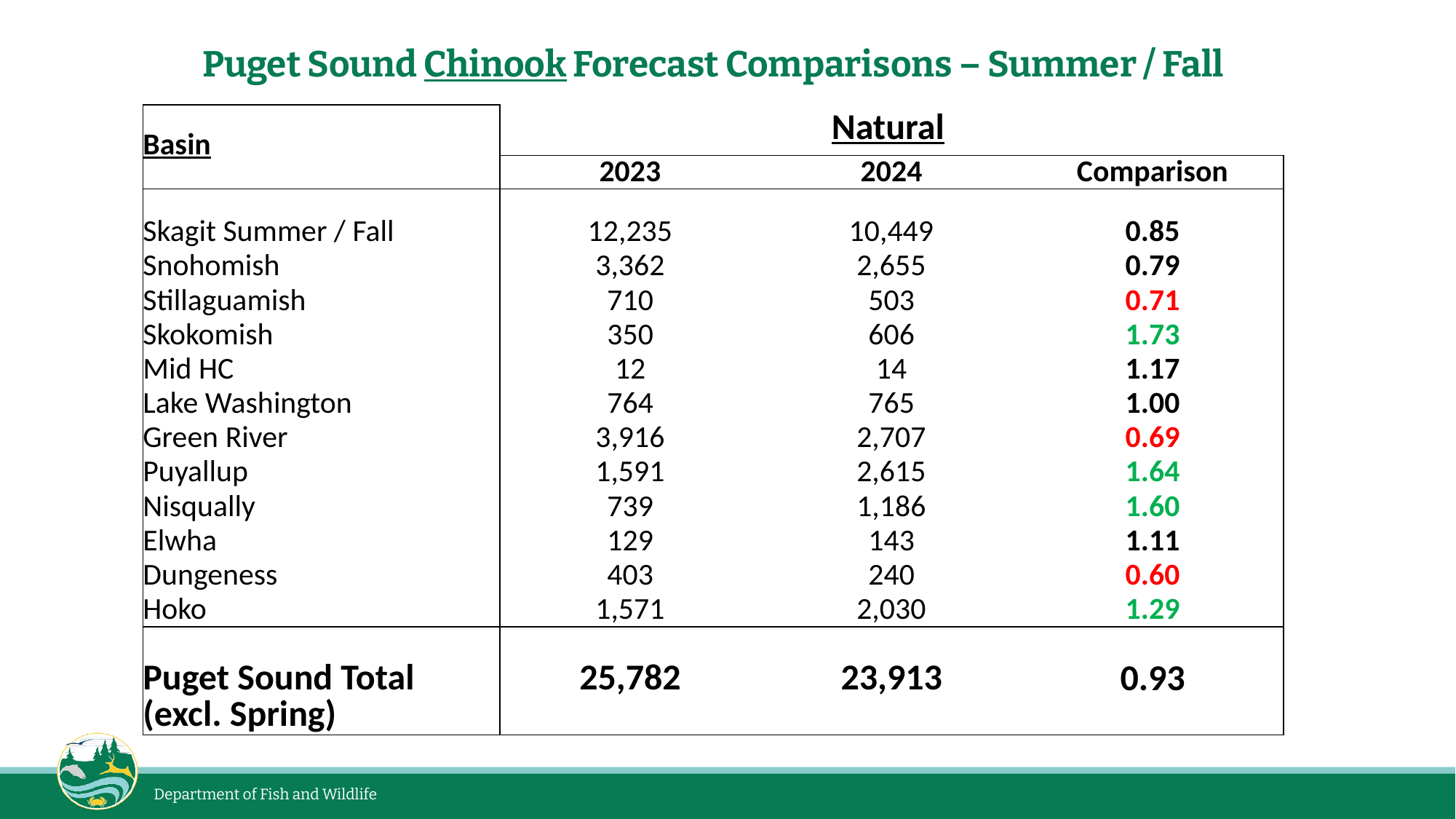

# Puget Sound Chinook Forecast Comparisons – Summer / Fall
| Basin | Natural |  |  |
| --- | --- | --- | --- |
|  | 2023 | 2024 | Comparison |
| Skagit Summer / Fall | 12,235 | 10,449 | 0.85 |
| Snohomish | 3,362 | 2,655 | 0.79 |
| Stillaguamish | 710 | 503 | 0.71 |
| Skokomish | 350 | 606 | 1.73 |
| Mid HC | 12 | 14 | 1.17 |
| Lake Washington | 764 | 765 | 1.00 |
| Green River | 3,916 | 2,707 | 0.69 |
| Puyallup | 1,591 | 2,615 | 1.64 |
| Nisqually | 739 | 1,186 | 1.60 |
| Elwha | 129 | 143 | 1.11 |
| Dungeness | 403 | 240 | 0.60 |
| Hoko | 1,571 | 2,030 | 1.29 |
| Puget Sound Total (excl. Spring) | 25,782 | 23,913 | 0.93 |